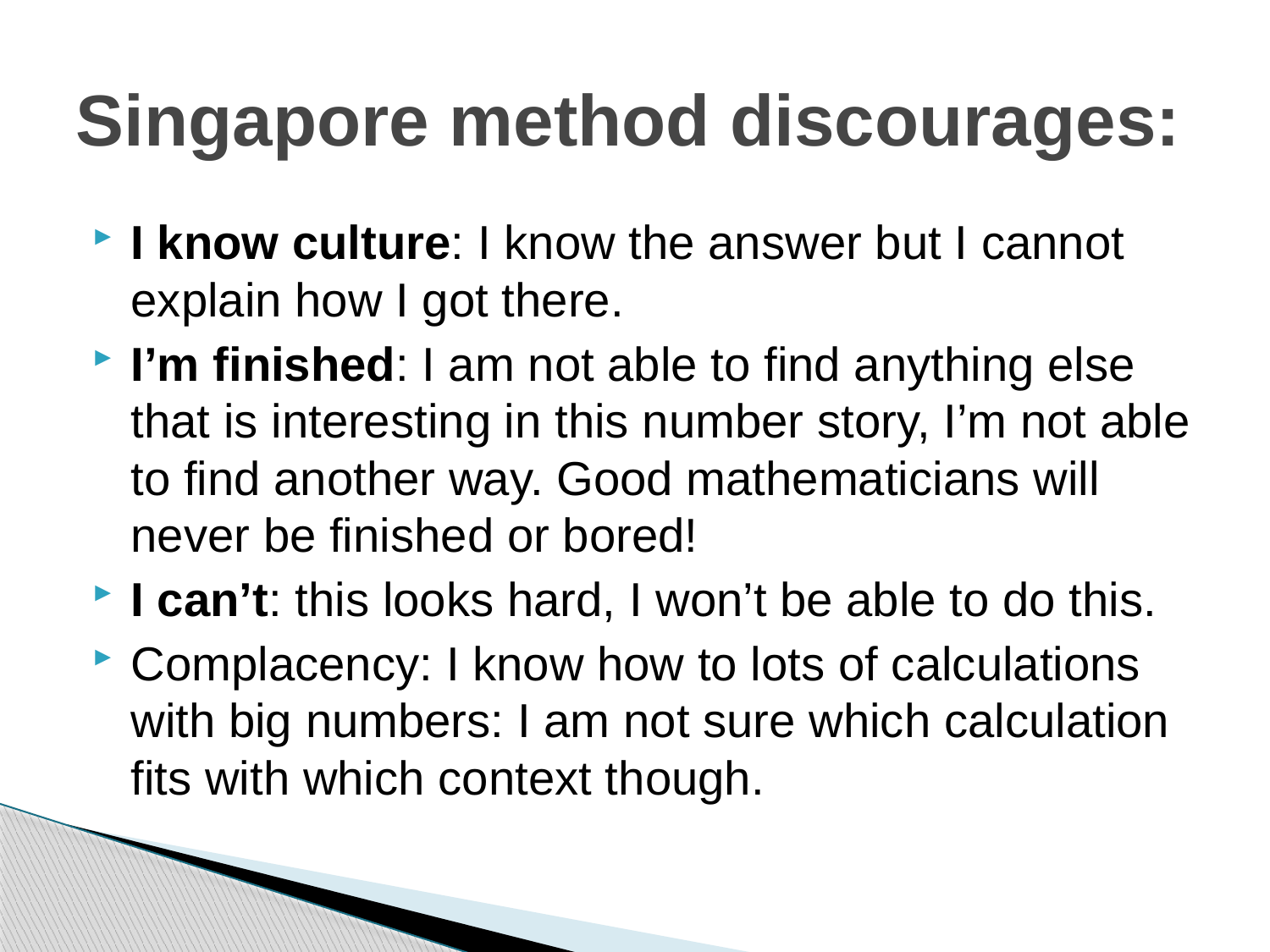

# Singapore method discourages:
I know culture: I know the answer but I cannot explain how I got there.
I’m finished: I am not able to find anything else that is interesting in this number story, I’m not able to find another way. Good mathematicians will never be finished or bored!
I can’t: this looks hard, I won’t be able to do this.
Complacency: I know how to lots of calculations with big numbers: I am not sure which calculation fits with which context though.